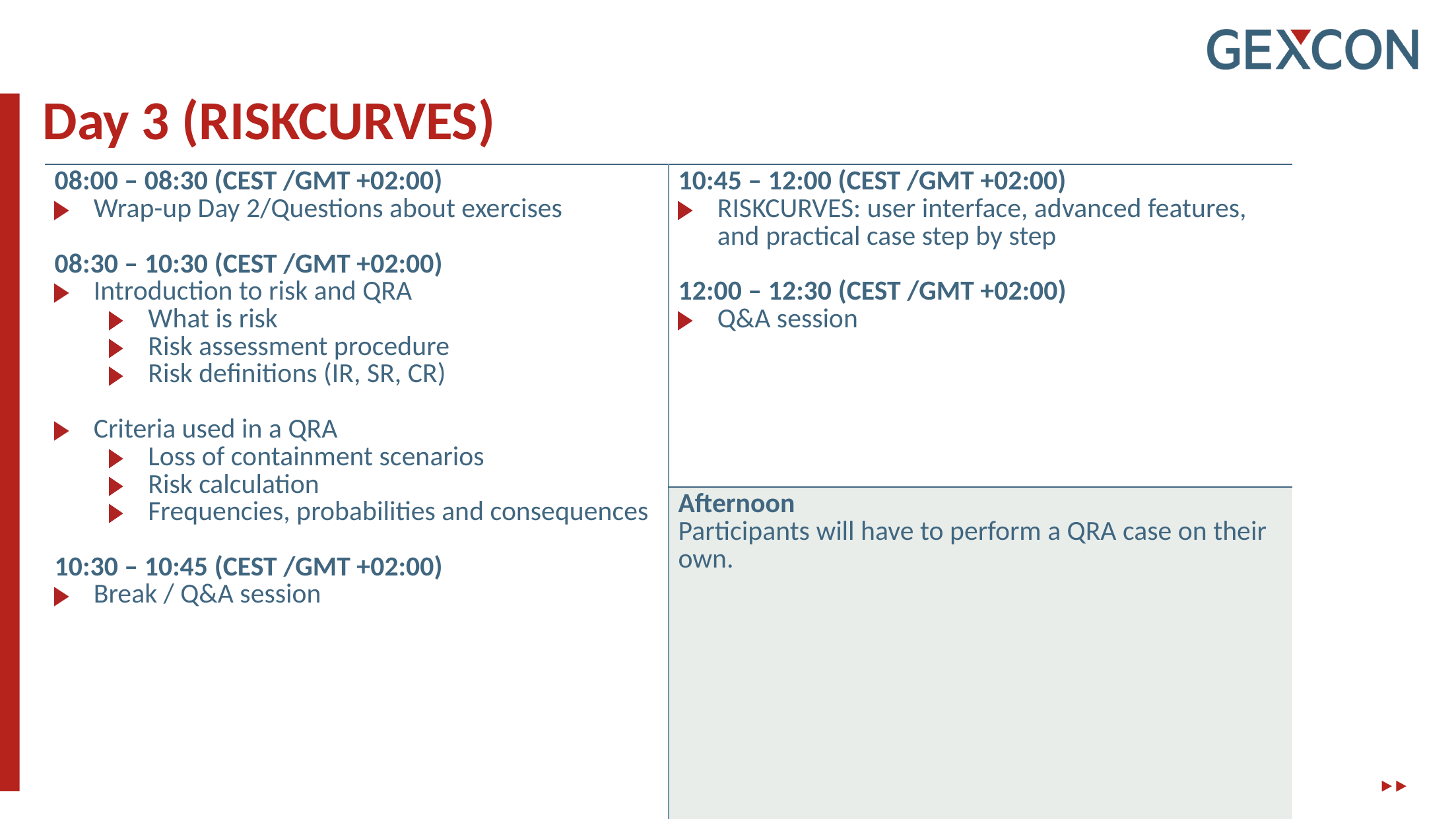

Day 3 (RISKCURVES)
| 08:00 – 08:30 (CEST /GMT +02:00) Wrap-up Day 2/Questions about exercises​ 08:30 – 10:30 (CEST /GMT +02:00) Introduction to risk and QRA What is risk​ Risk assessment procedure​ Risk definitions (IR, SR, CR)​ Criteria used in a QRA​ Loss of containment scenarios​ Risk calculation​ Frequencies, probabilities and consequences 10:30 – 10:45 (CEST /GMT +02:00) Break / Q&A session | 10:45 – 12:00 (CEST /GMT +02:00) RISKCURVES: user interface, advanced features, and practical case step by step 12:00 – 12:30 (CEST /GMT +02:00) Q&A session |
| --- | --- |
|  | Afternoon Participants will have to perform a QRA case on their own. |